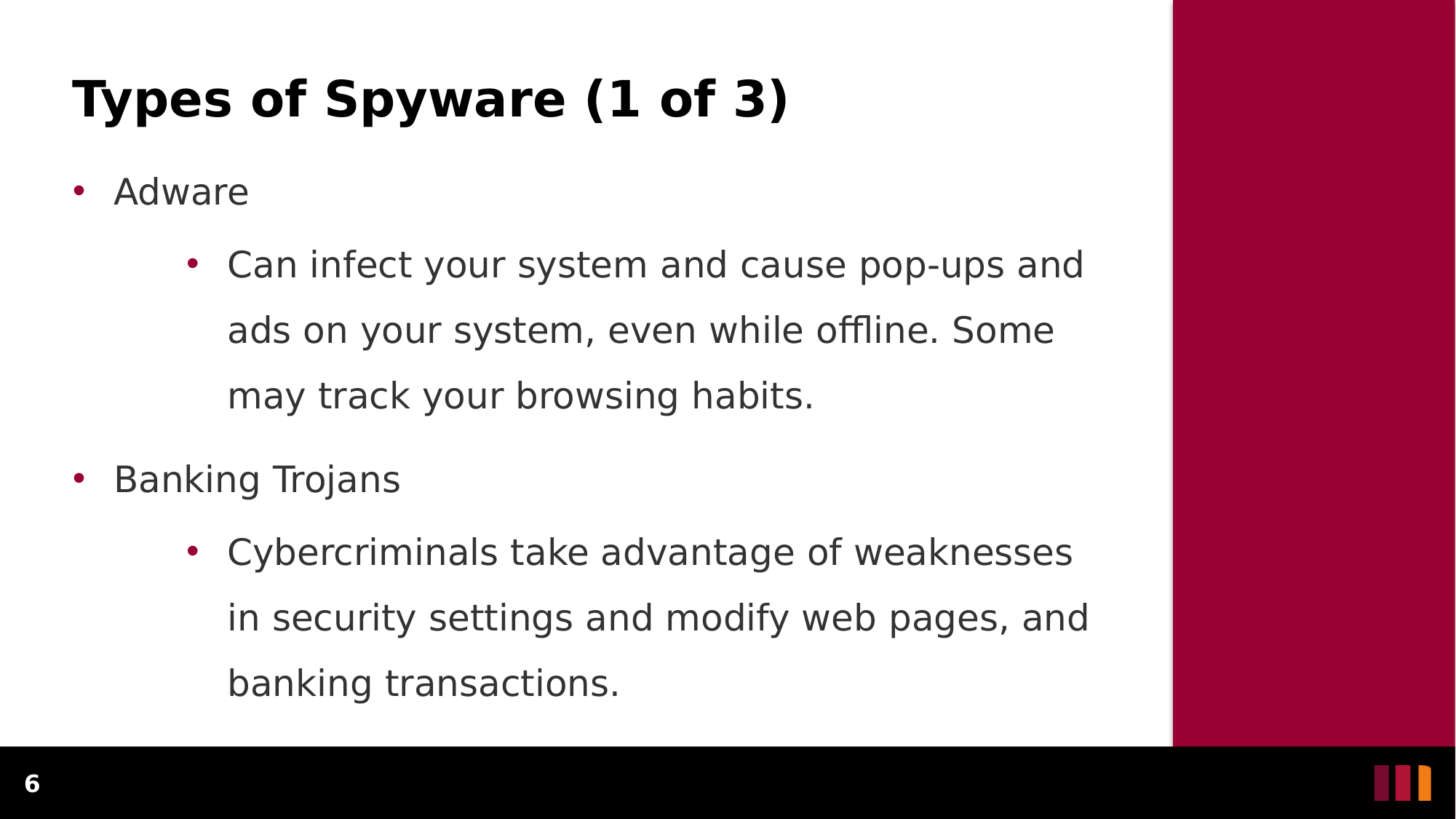

Types of Spyware (1 of 3)
Adware
Can infect your system and cause pop-ups and ads on your system, even while offline. Some may track your browsing habits.
Banking Trojans
Cybercriminals take advantage of weaknesses in security settings and modify web pages, and banking transactions.
6